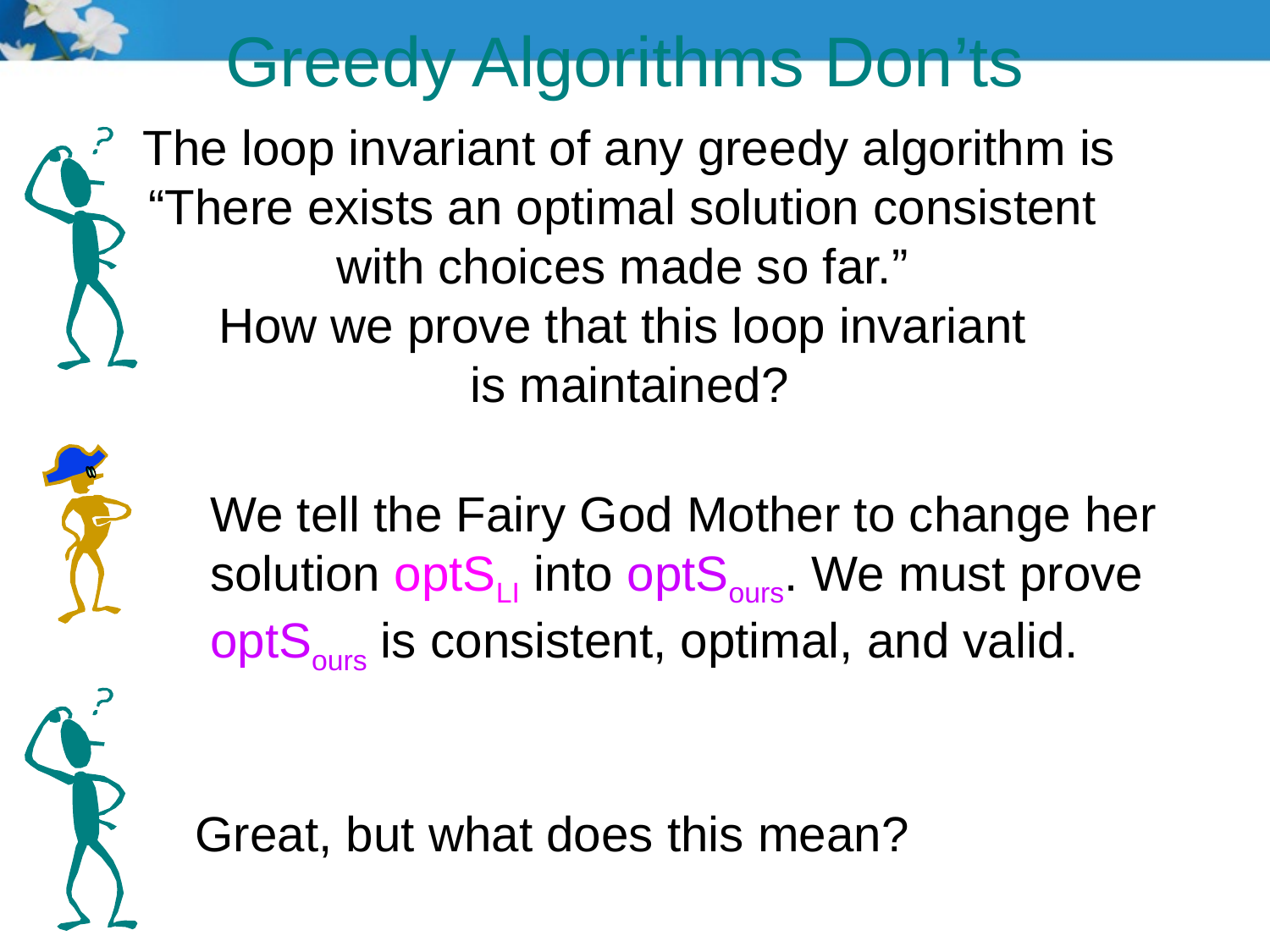

Greedy Algorithms Don’ts
The loop invariant of any greedy algorithm is
“There exists an optimal solution consistent
with choices made so far.”
How we prove that this loop invariant
is maintained?

We tell the Fairy God Mother to change her
solution optSLI into optSours. We must prove
optSours is consistent, optimal, and valid.

Great, but what does this mean?